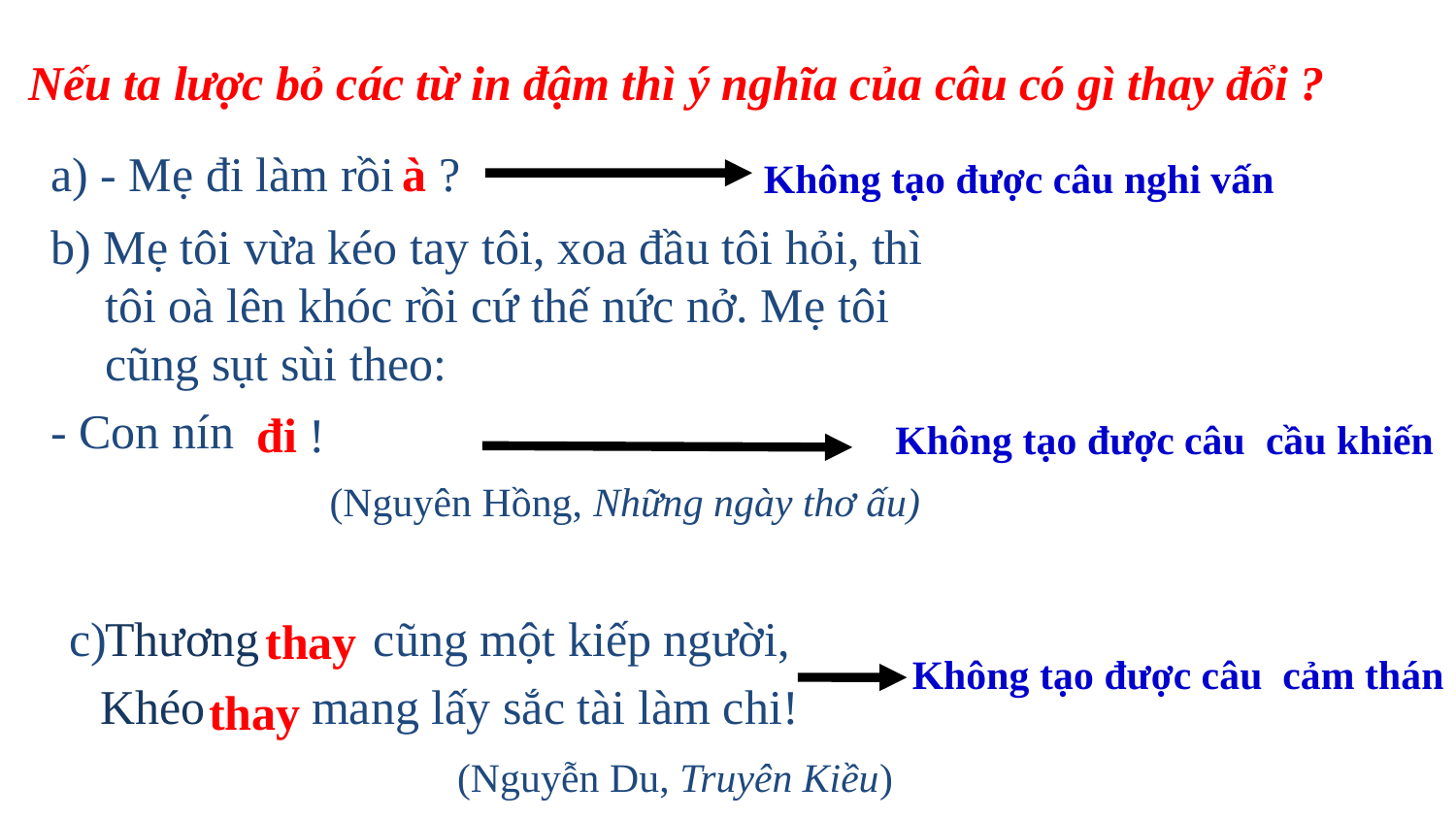

Nếu ta lược bỏ các từ in đậm thì ý nghĩa của câu có gì thay đổi ?
a) - Mẹ đi làm rồi

à ?
Không tạo được câu nghi vấn

b) Mẹ tôi vừa kéo tay tôi, xoa đầu tôi hỏi, thì tôi oà lên khóc rồi cứ thế nức nở. Mẹ tôi cũng sụt sùi theo:
- Con nín
                       (Nguyên Hồng, Những ngày thơ ấu)
đi !
Không tạo được câu  cầu khiến

Thương
c)                      cũng một kiếp người,
                    mang lấy sắc tài làm chi!
                                (Nguyễn Du, Truyên Kiều)
thay
Không tạo được câu  cảm thán
Khéo
thay